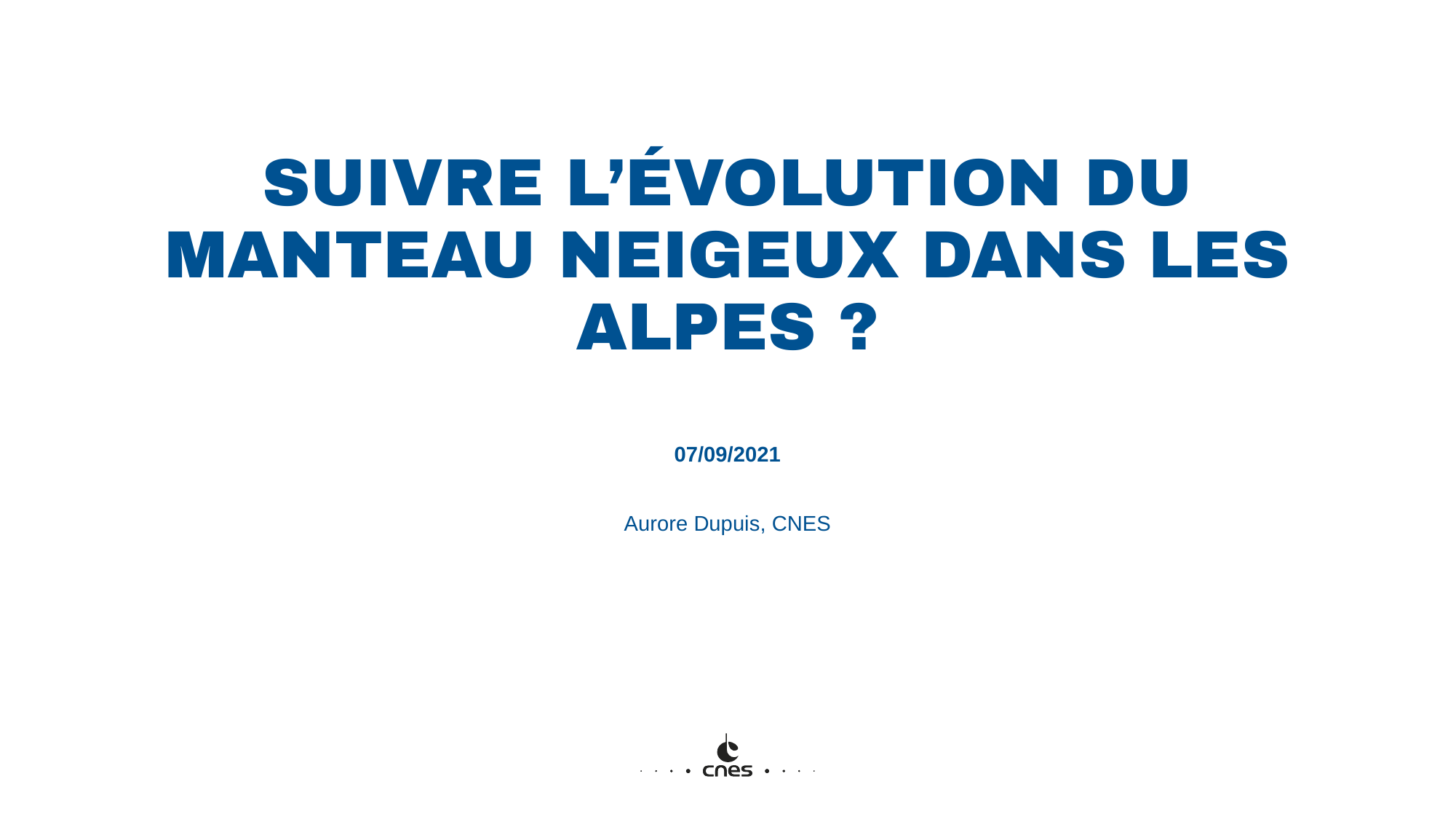

# Suivre l’évolution du manteau neigeux dans les Alpes ?
07/09/2021

Aurore Dupuis, CNES